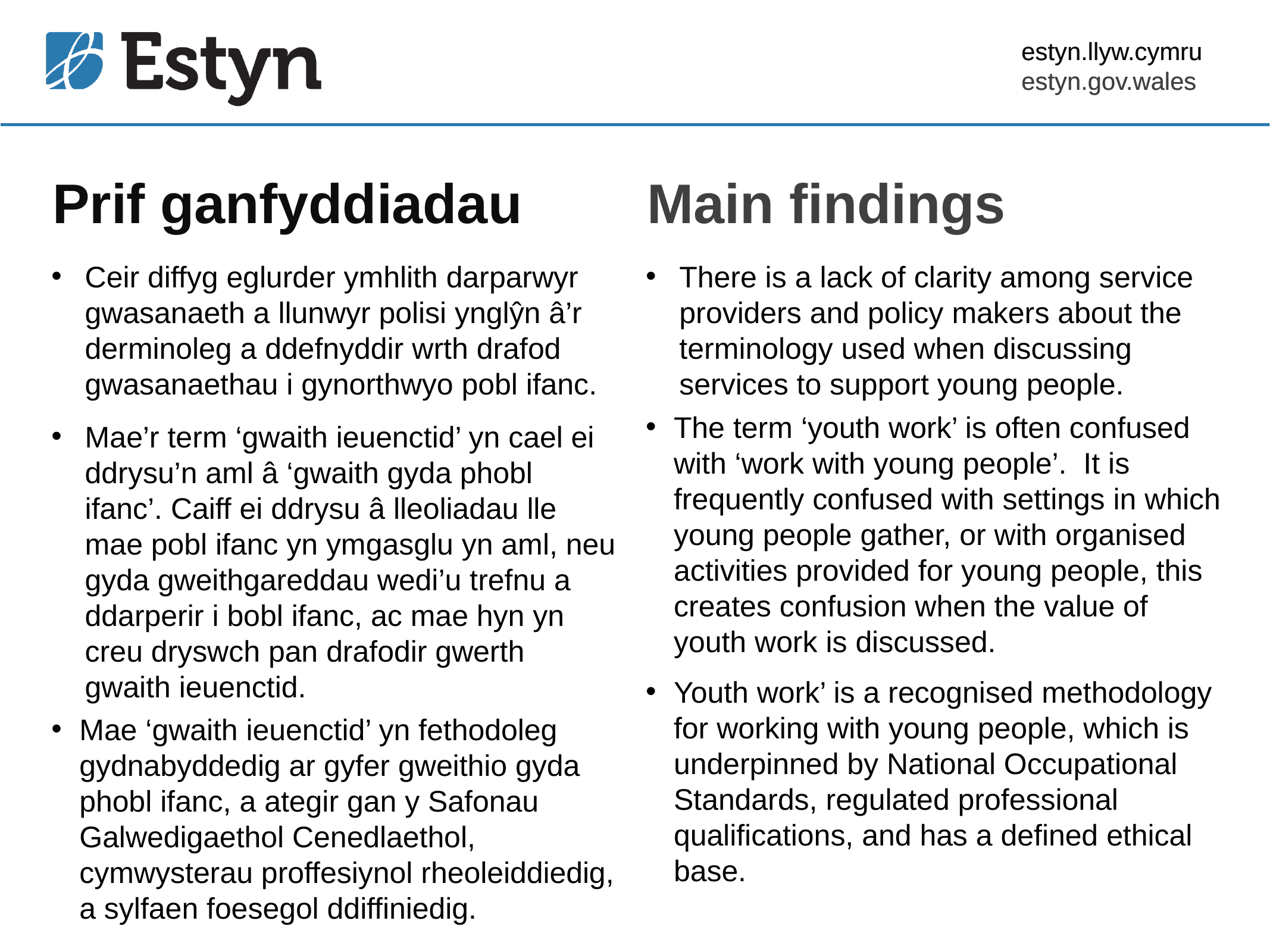

estyn.llyw.cymru
estyn.gov.wales
# Prif ganfyddiadau
Main findings
Ceir diffyg eglurder ymhlith darparwyr gwasanaeth a llunwyr polisi ynglŷn â’r derminoleg a ddefnyddir wrth drafod gwasanaethau i gynorthwyo pobl ifanc.

Mae’r term ‘gwaith ieuenctid’ yn cael ei ddrysu’n aml â ‘gwaith gyda phobl ifanc’. Caiff ei ddrysu â lleoliadau lle mae pobl ifanc yn ymgasglu yn aml, neu gyda gweithgareddau wedi’u trefnu a ddarperir i bobl ifanc, ac mae hyn yn creu dryswch pan drafodir gwerth gwaith ieuenctid.
Mae ‘gwaith ieuenctid’ yn fethodoleg gydnabyddedig ar gyfer gweithio gyda phobl ifanc, a ategir gan y Safonau Galwedigaethol Cenedlaethol, cymwysterau proffesiynol rheoleiddiedig, a sylfaen foesegol ddiffiniedig.

There is a lack of clarity among service providers and policy makers about the terminology used when discussing services to support young people.
The term ‘youth work’ is often confused with ‘work with young people’.  It is frequently confused with settings in which young people gather, or with organised activities provided for young people, this creates confusion when the value of youth work is discussed.
Youth work’ is a recognised methodology for working with young people, which is underpinned by National Occupational Standards, regulated professional qualifications, and has a defined ethical base.